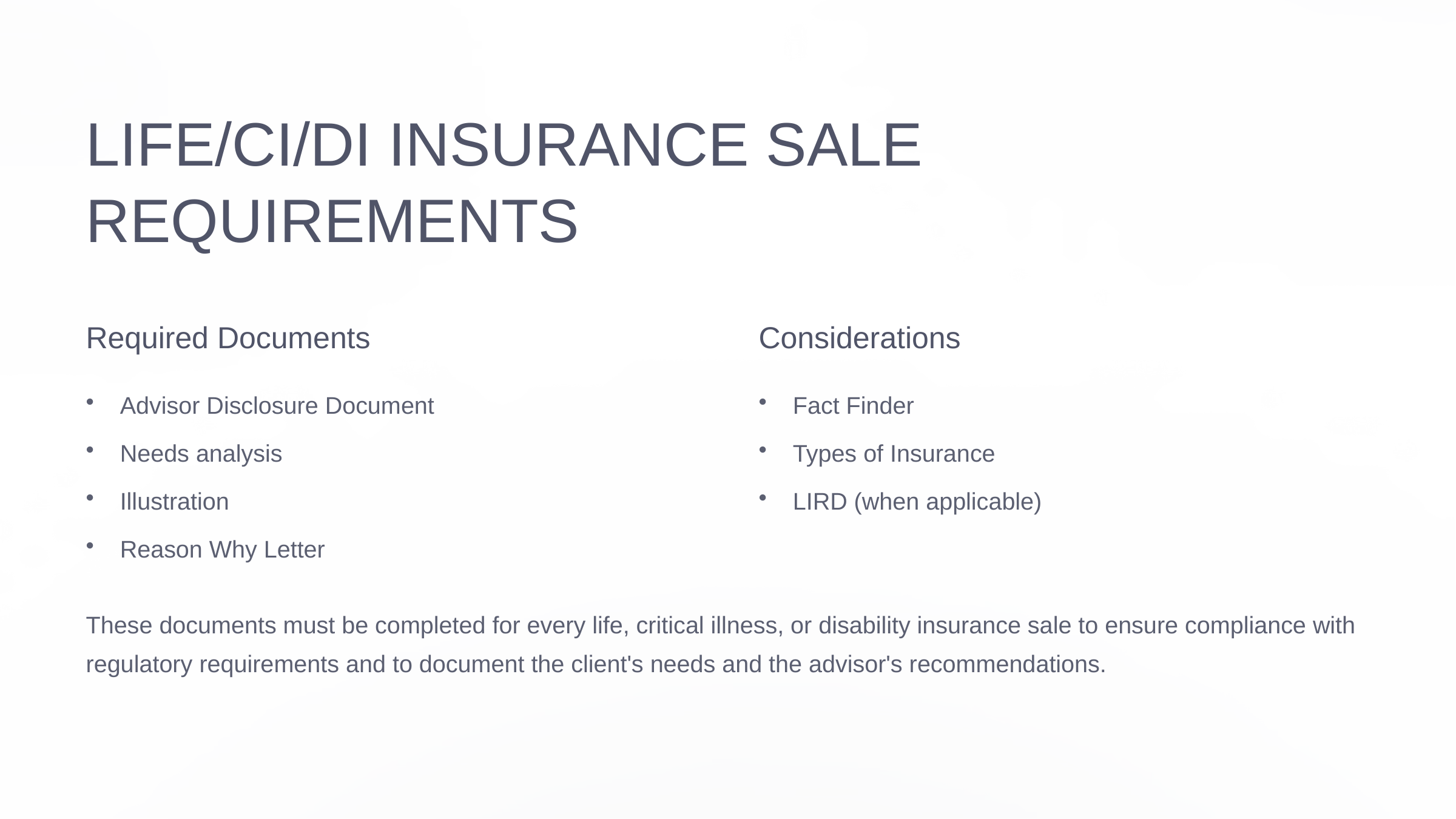

LIFE/CI/DI INSURANCE SALE REQUIREMENTS
Required Documents
Considerations
Advisor Disclosure Document
Fact Finder
Needs analysis
Types of Insurance
Illustration
LIRD (when applicable)
Reason Why Letter
These documents must be completed for every life, critical illness, or disability insurance sale to ensure compliance with regulatory requirements and to document the client's needs and the advisor's recommendations.